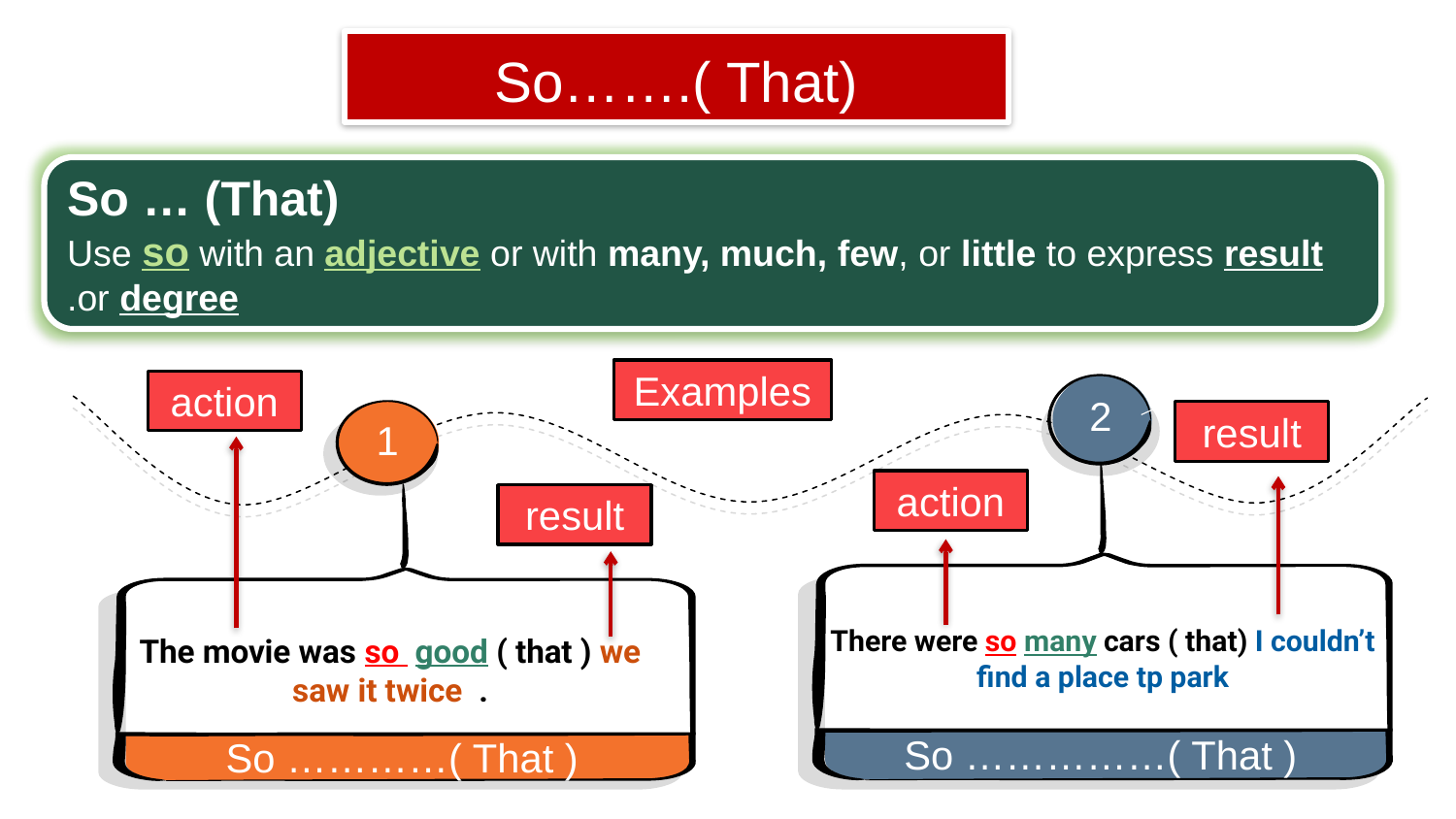

# So…….( That)
So … (That)
Use so with an adjective or with many, much, few, or little to express result or degree.
Examples
action

So ……………( That )
2

So …………( That )
result
1
action
result
There were so many cars ( that) I couldn’t
find a place tp park
The movie was so  good ( that ) we saw it twice  .